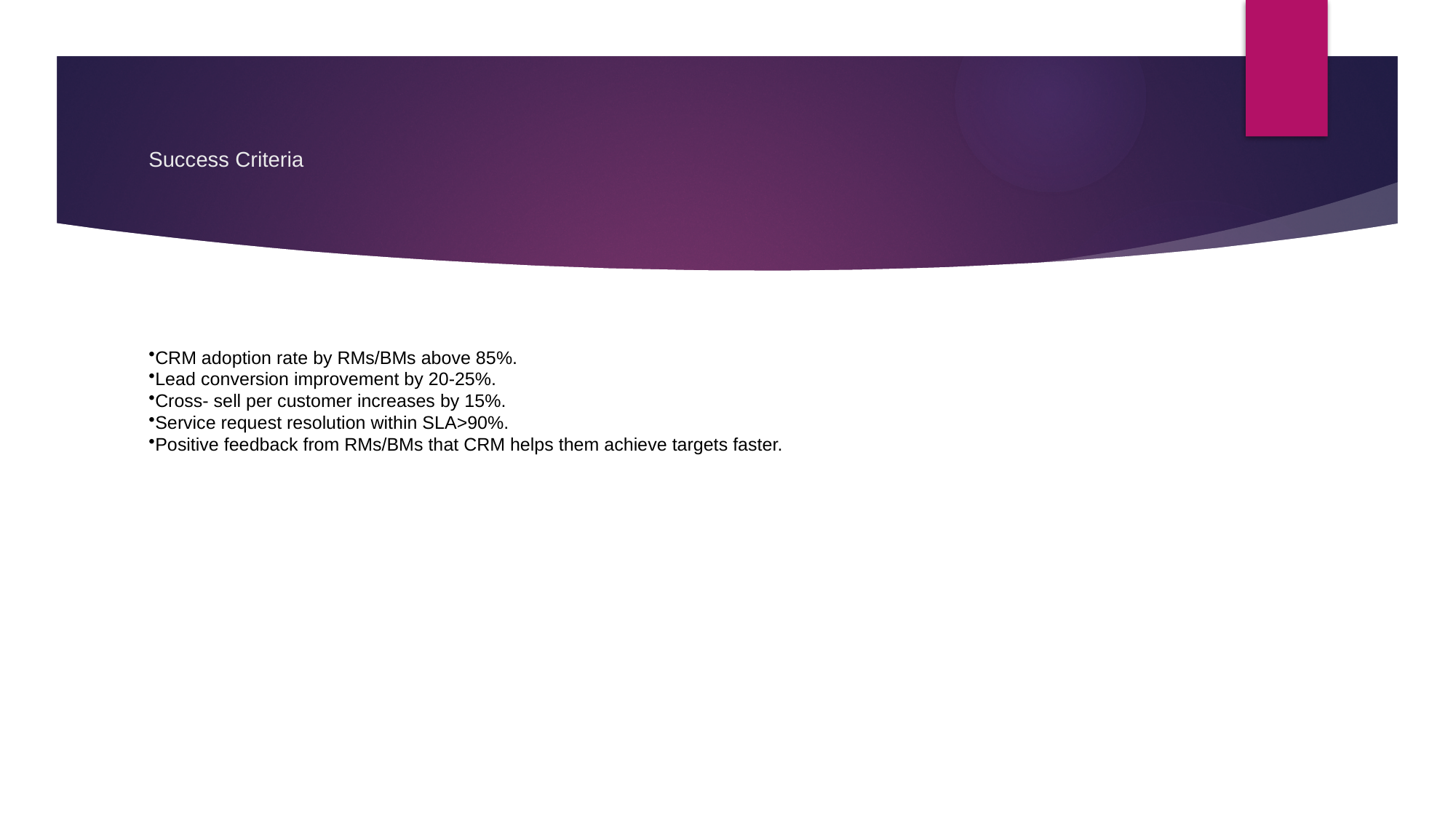

# Success Criteria
CRM adoption rate by RMs/BMs above 85%.
Lead conversion improvement by 20-25%.
Cross- sell per customer increases by 15%.
Service request resolution within SLA>90%.
Positive feedback from RMs/BMs that CRM helps them achieve targets faster.